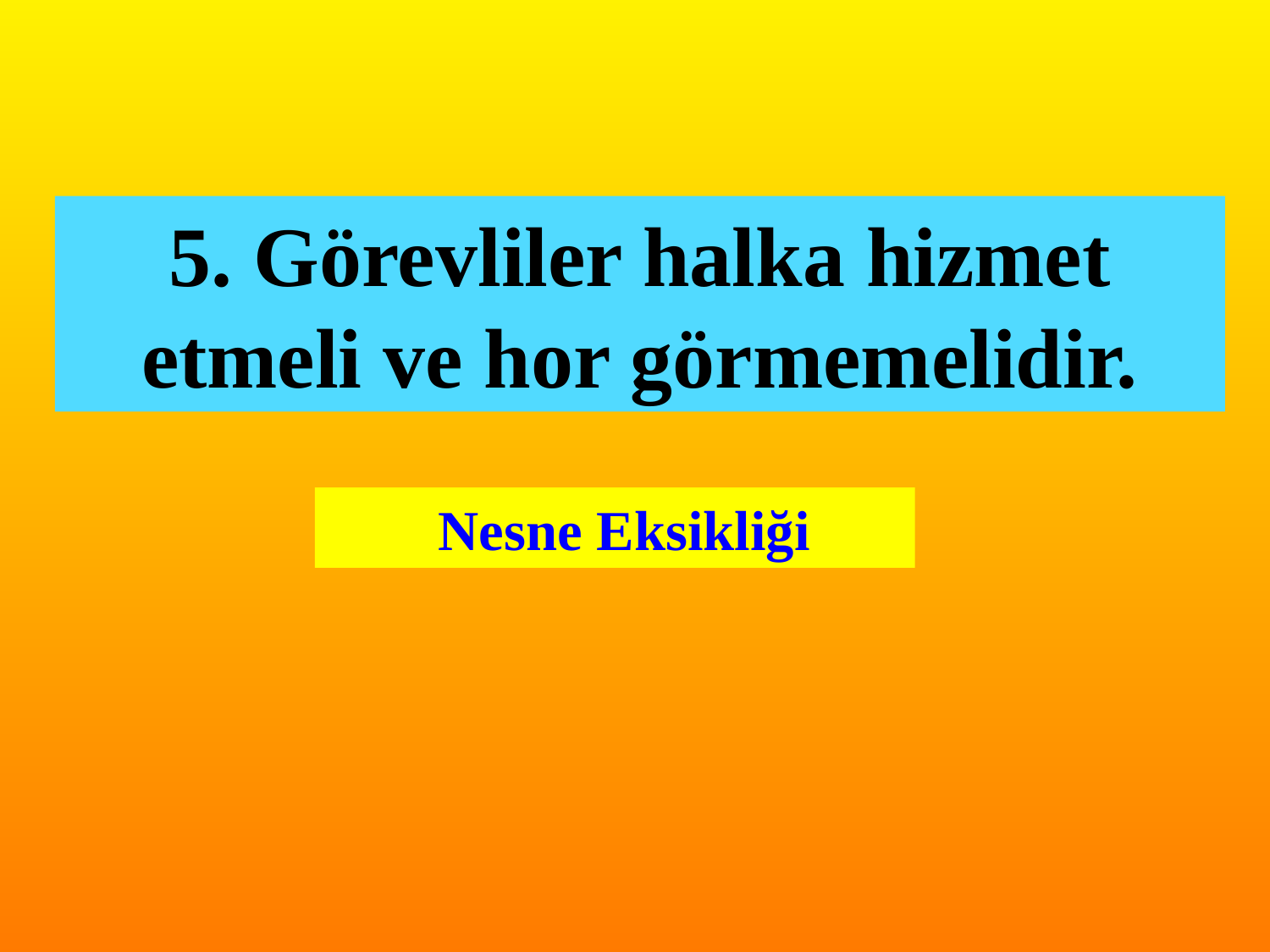

5. Görevliler halka hizmet etmeli ve hor görmemelidir.
         Nesne Eksikliği